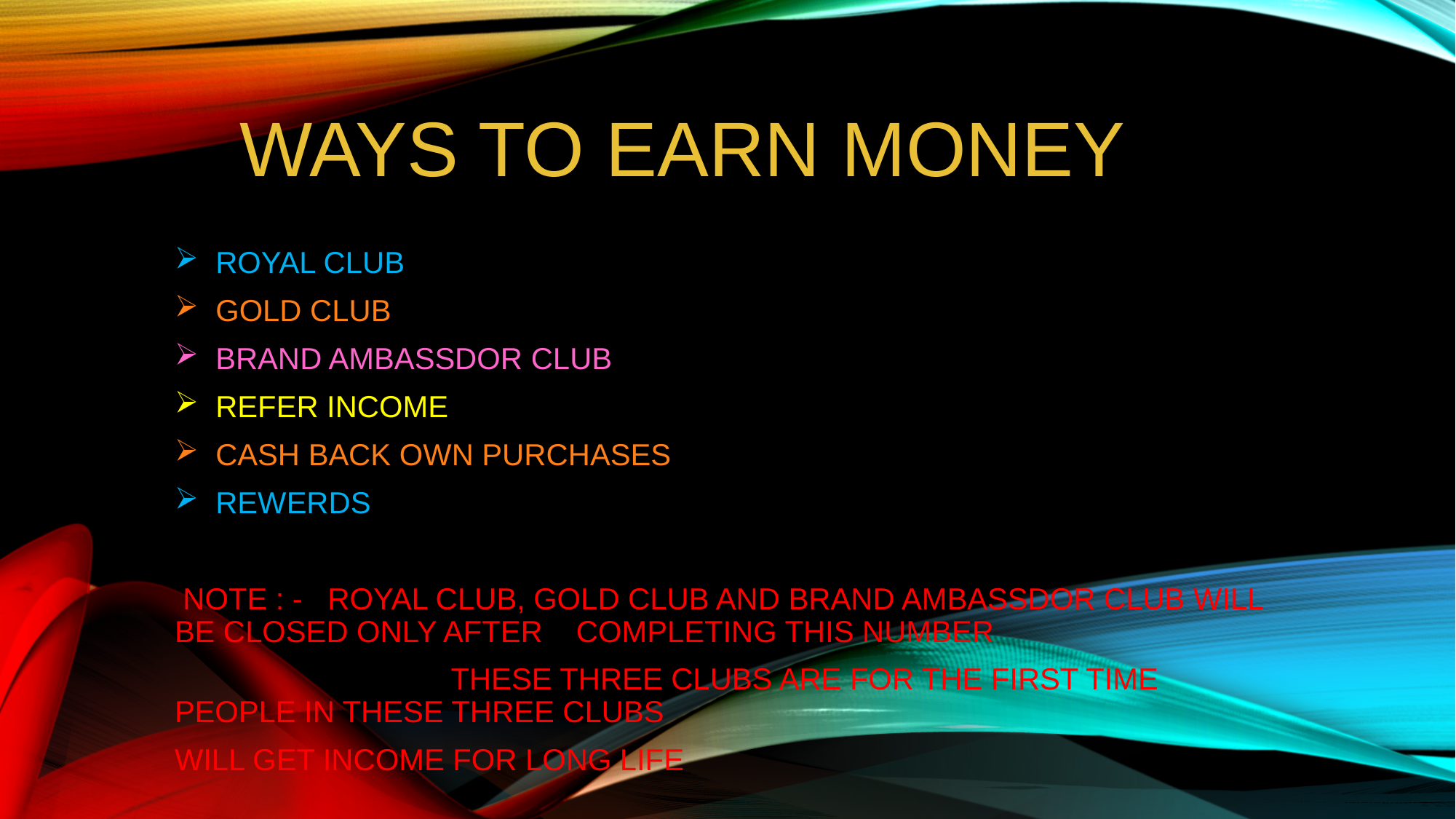

# WAYS TO EARN MONEY
ROYAL CLUB
GOLD CLUB
BRAND AMBASSDOR CLUB
REFER INCOME
CASH BACK OWN PURCHASES
REWERDS

 NOTE : -   ROYAL CLUB, GOLD CLUB AND BRAND AMBASSDOR CLUB WILL BE CLOSED ONLY AFTER    COMPLETING THIS NUMBER
                                 THESE THREE CLUBS ARE FOR THE FIRST TIME PEOPLE IN THESE THREE CLUBS
WILL GET INCOME FOR LONG LIFE